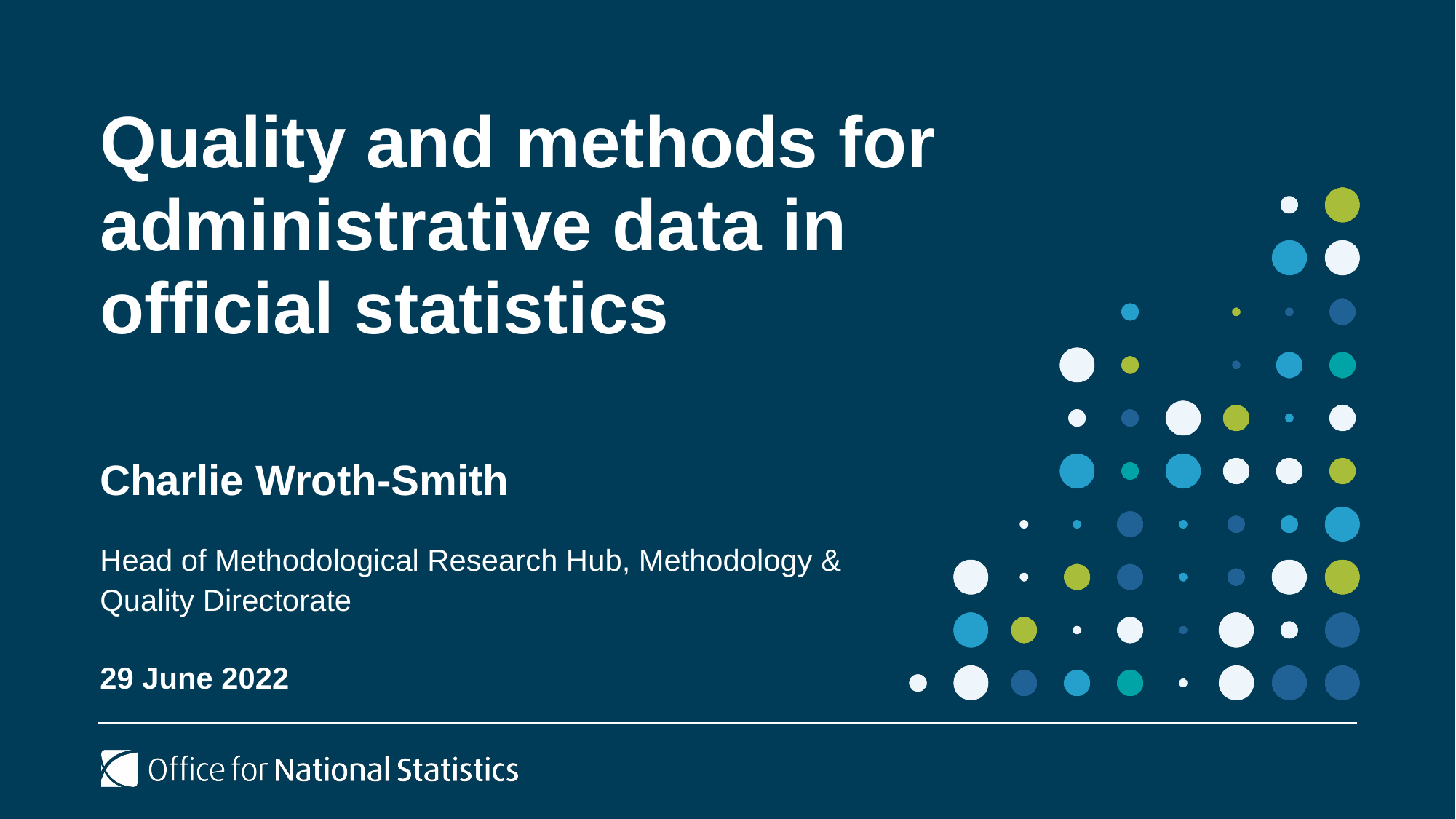

# Quality and methods for administrative data in official statistics
Charlie Wroth-Smith
Head of Methodological Research Hub, Methodology & Quality Directorate
29 June 2022